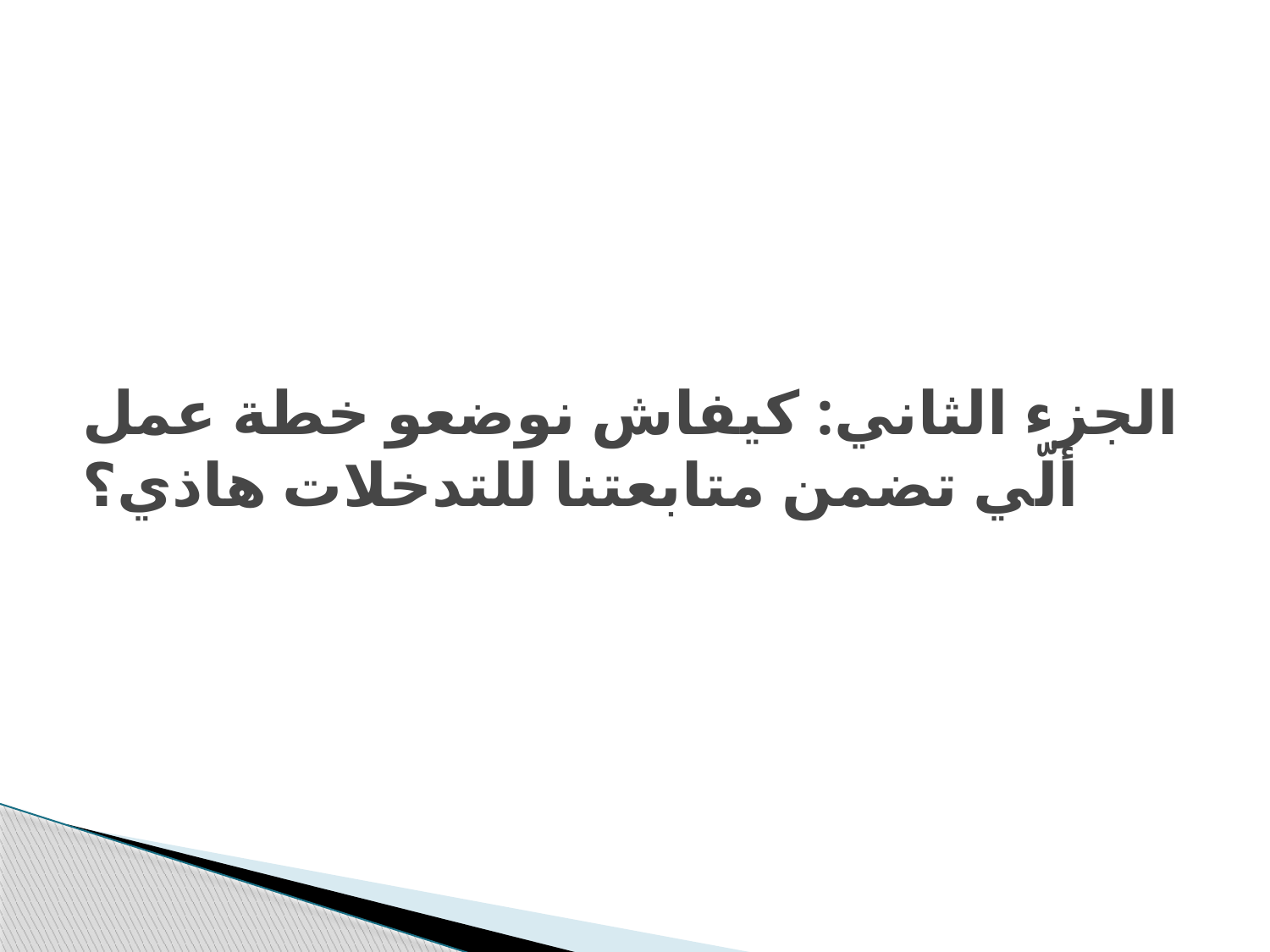

# الجزء الثاني: كيفاش نوضعو خطة عمل ألّي تضمن متابعتنا للتدخلات هاذي؟